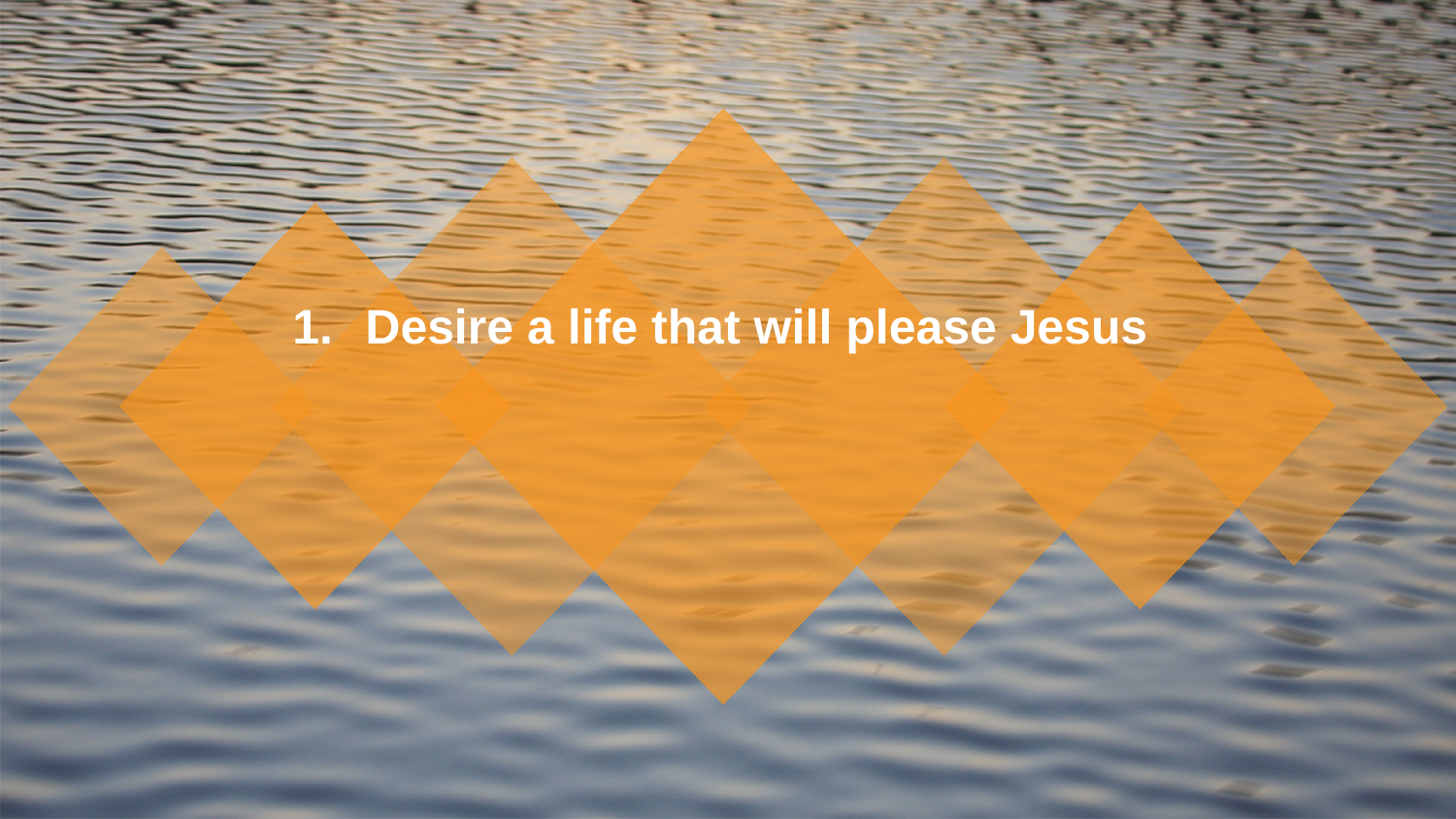

Desire a life that will please Jesus